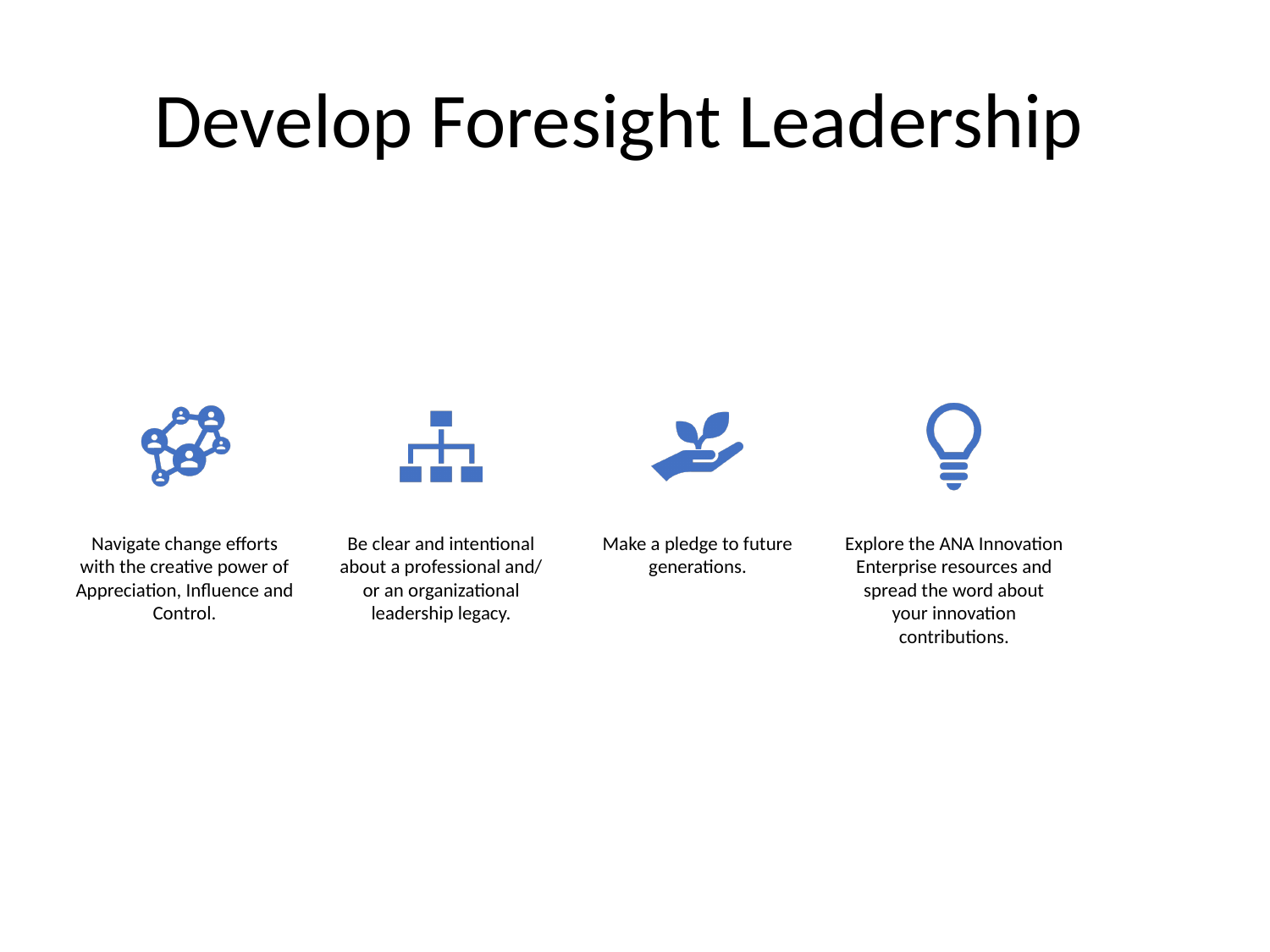

# Develop Foresight Leadership
Navigate change efforts with the creative power of Appreciation, Influence and Control.
Be clear and intentional about a professional and/ or an organizational leadership legacy.
Make a pledge to future generations.
Explore the ANA Innovation Enterprise resources and spread the word about your innovation contributions.